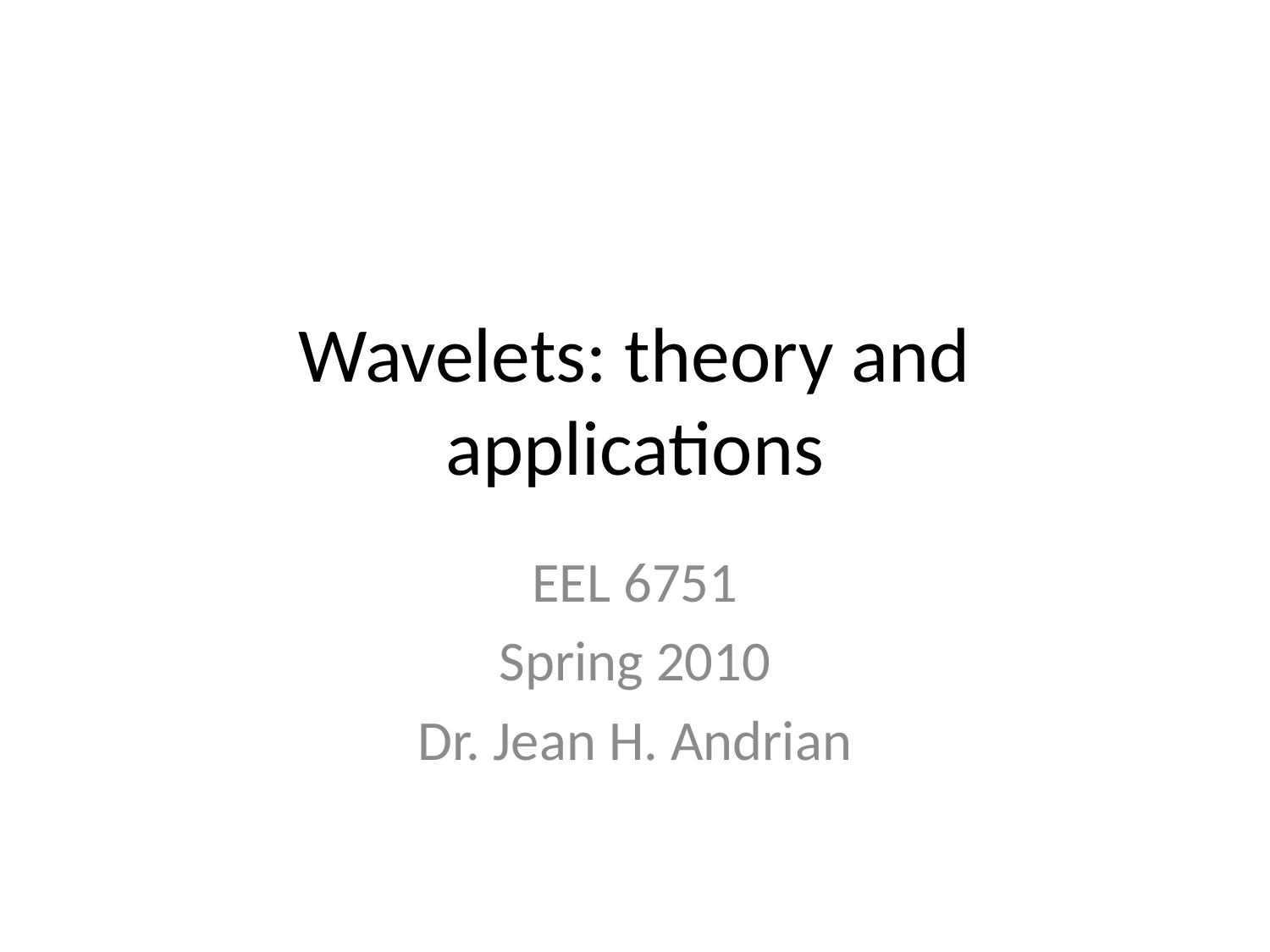

# Wavelets: theory and applications
EEL 6751
Spring 2010
Dr. Jean H. Andrian